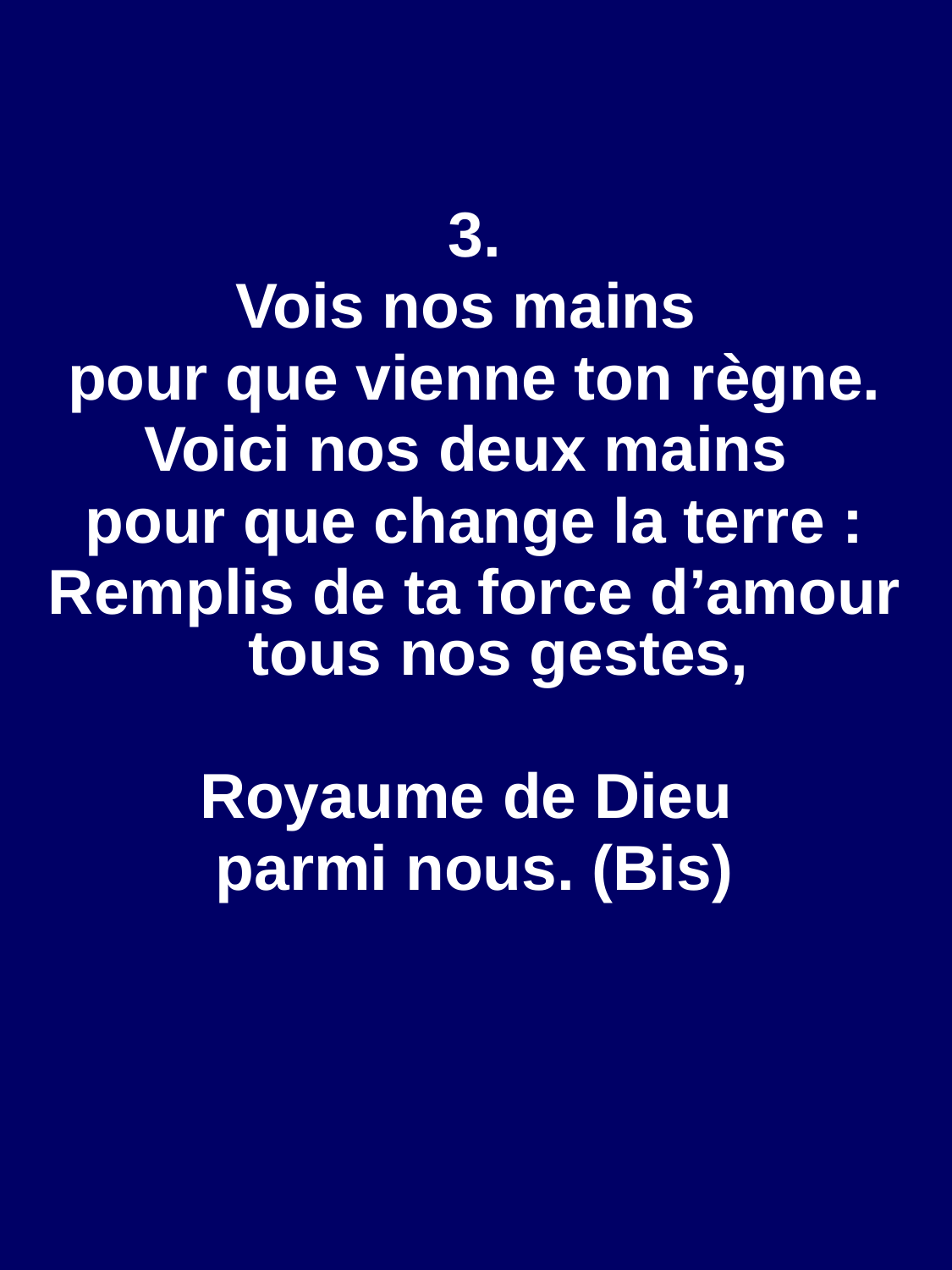

3.
Vois nos mains
pour que vienne ton règne.
Voici nos deux mains
pour que change la terre :
Remplis de ta force d’amour tous nos gestes,

Royaume de Dieu
parmi nous. (Bis)